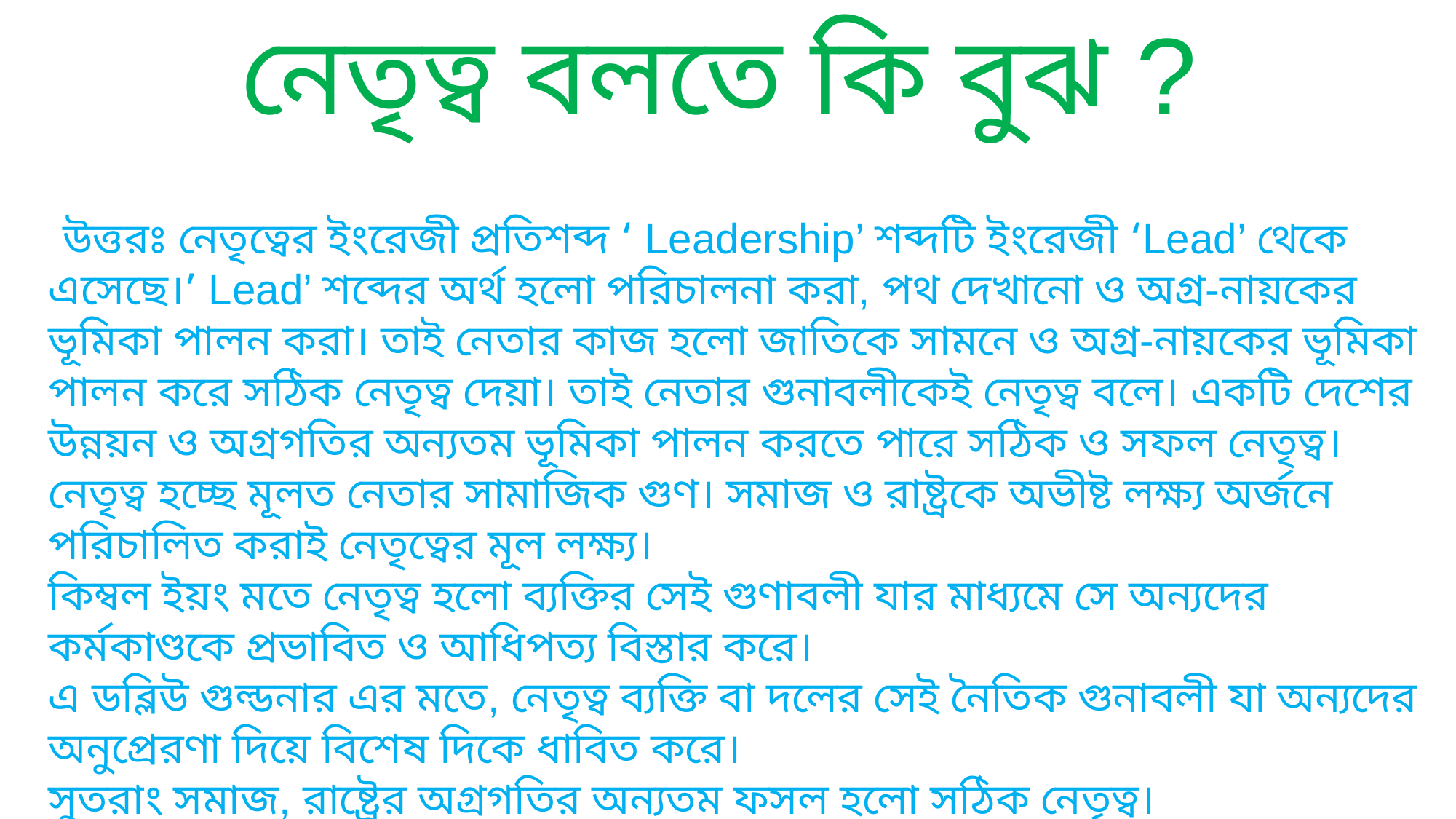

নেতৃত্ব বলতে কি বুঝ ?
  উত্তরঃ নেতৃত্বের ইংরেজী প্রতিশব্দ ‘ Leadership’ শব্দটি ইংরেজী ‘Lead’ থেকে এসেছে।’ Lead’ শব্দের অর্থ হলো পরিচালনা করা, পথ দেখানো ও অগ্র-নায়কের ভূমিকা পালন করা। তাই নেতার কাজ হলো জাতিকে সামনে ও অগ্র-নায়কের ভূমিকা পালন করে সঠিক নেতৃত্ব দেয়া। তাই নেতার গুনাবলীকেই নেতৃত্ব বলে। একটি দেশের উন্নয়ন ও অগ্রগতির অন্যতম ভূমিকা পালন করতে পারে সঠিক ও সফল নেতৃত্ব। নেতৃত্ব হচ্ছে মূলত নেতার সামাজিক গুণ। সমাজ ও রাষ্ট্রকে অভীষ্ট লক্ষ্য অর্জনে পরিচালিত করাই নেতৃত্বের মূল লক্ষ্য।
কিম্বল ইয়ং মতে নেতৃত্ব হলো ব্যক্তির সেই গুণাবলী যার মাধ্যমে সে অন্যদের কর্মকাণ্ডকে প্রভাবিত ও আধিপত্য বিস্তার করে।
এ ডব্লিউ গুল্ডনার এর মতে, নেতৃত্ব ব্যক্তি বা দলের সেই নৈতিক গুনাবলী যা অন্যদের অনুপ্রেরণা দিয়ে বিশেষ দিকে ধাবিত করে।
সুতরাং সমাজ, রাষ্ট্রের অগ্রগতির অন্যতম ফসল হলো সঠিক নেতৃত্ব।